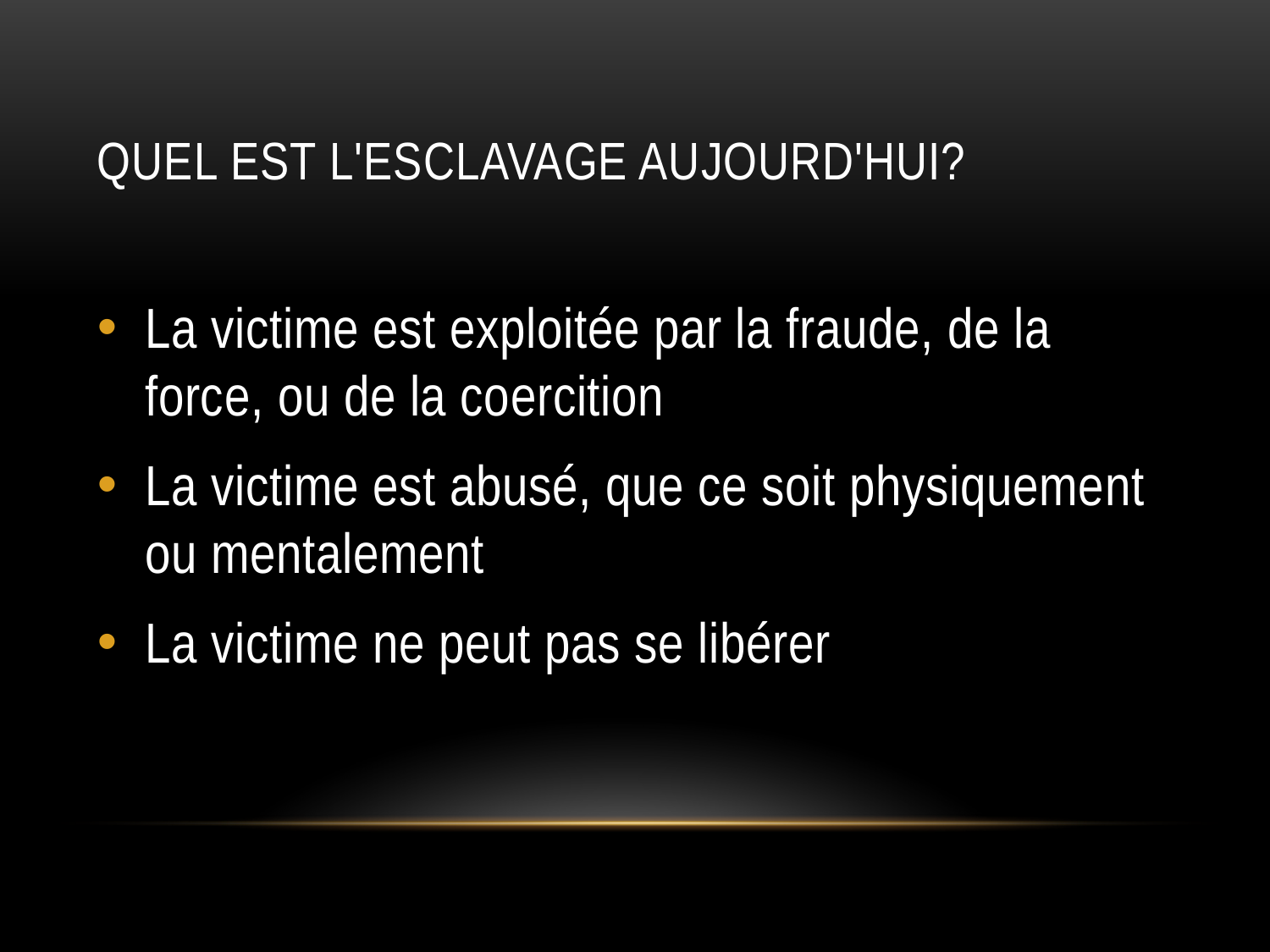

# quel est l'esclavage aujourd'hui?
La victime est exploitée par la fraude, de la force, ou de la coercition
La victime est abusé, que ce soit physiquement ou mentalement
La victime ne peut pas se libérer